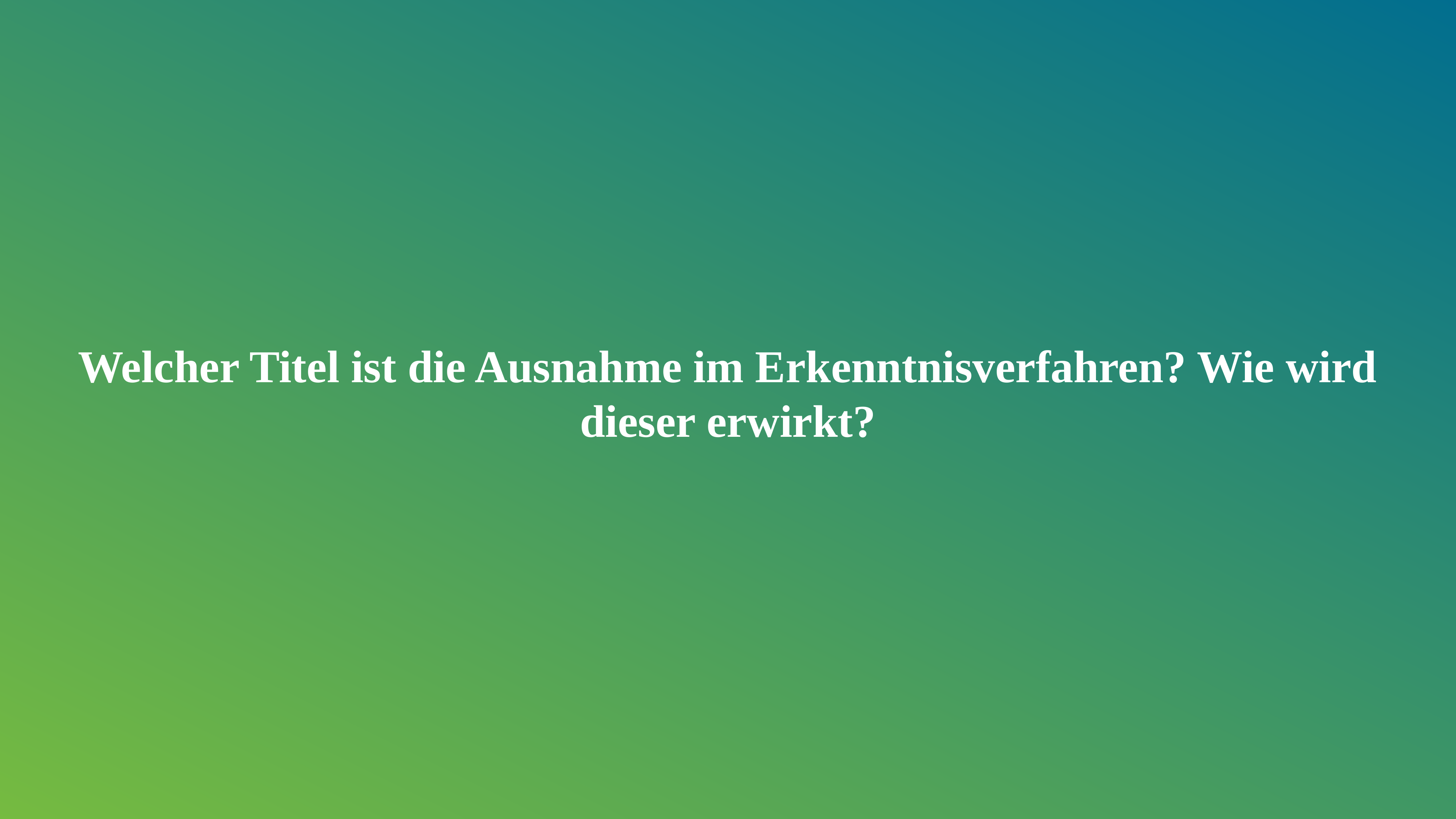

Welcher Titel ist die Ausnahme im Erkenntnisverfahren? Wie wird dieser erwirkt?